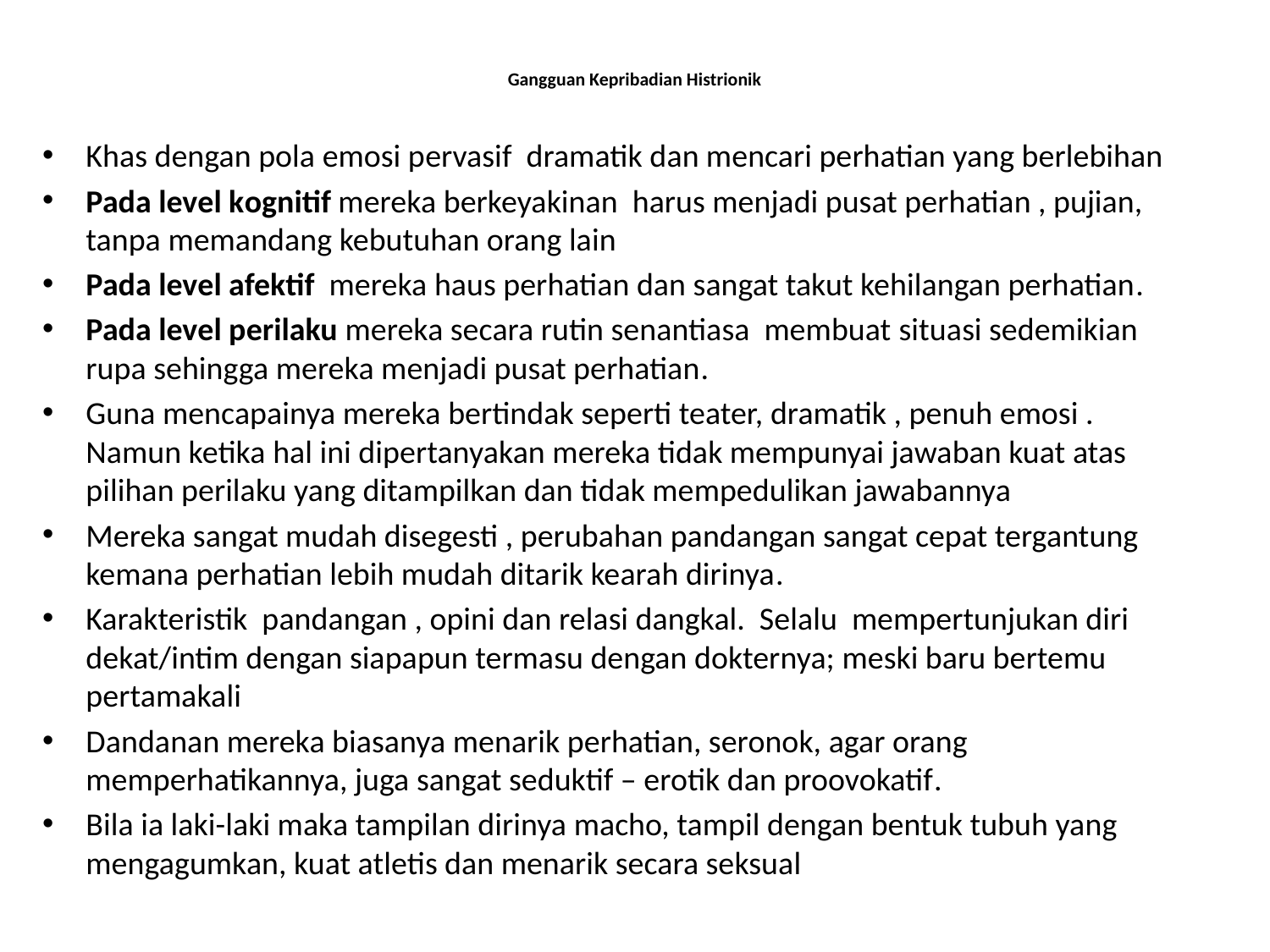

# Gangguan Kepribadian Histrionik
Khas dengan pola emosi pervasif  dramatik dan mencari perhatian yang berlebihan
Pada level kognitif mereka berkeyakinan  harus menjadi pusat perhatian , pujian, tanpa memandang kebutuhan orang lain
Pada level afektif  mereka haus perhatian dan sangat takut kehilangan perhatian.
Pada level perilaku mereka secara rutin senantiasa  membuat situasi sedemikian rupa sehingga mereka menjadi pusat perhatian.
Guna mencapainya mereka bertindak seperti teater, dramatik , penuh emosi . Namun ketika hal ini dipertanyakan mereka tidak mempunyai jawaban kuat atas pilihan perilaku yang ditampilkan dan tidak mempedulikan jawabannya
Mereka sangat mudah disegesti , perubahan pandangan sangat cepat tergantung kemana perhatian lebih mudah ditarik kearah dirinya.
Karakteristik  pandangan , opini dan relasi dangkal.  Selalu  mempertunjukan diri dekat/intim dengan siapapun termasu dengan dokternya; meski baru bertemu pertamakali
Dandanan mereka biasanya menarik perhatian, seronok, agar orang memperhatikannya, juga sangat seduktif – erotik dan proovokatif.
Bila ia laki-laki maka tampilan dirinya macho, tampil dengan bentuk tubuh yang mengagumkan, kuat atletis dan menarik secara seksual